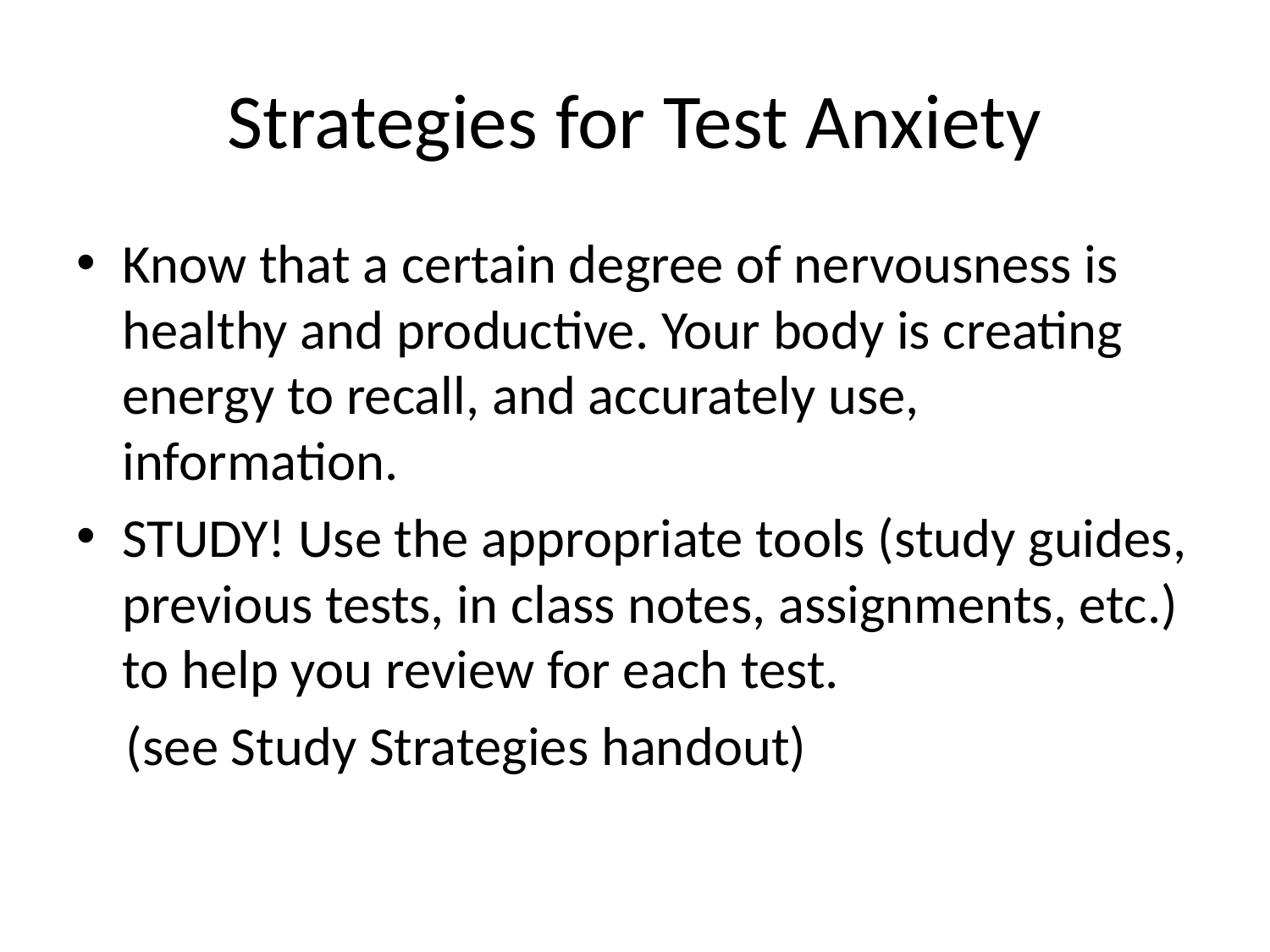

# Strategies for Test Anxiety
Know that a certain degree of nervousness is healthy and productive. Your body is creating energy to recall, and accurately use, information.
STUDY! Use the appropriate tools (study guides, previous tests, in class notes, assignments, etc.) to help you review for each test.
    (see Study Strategies handout)